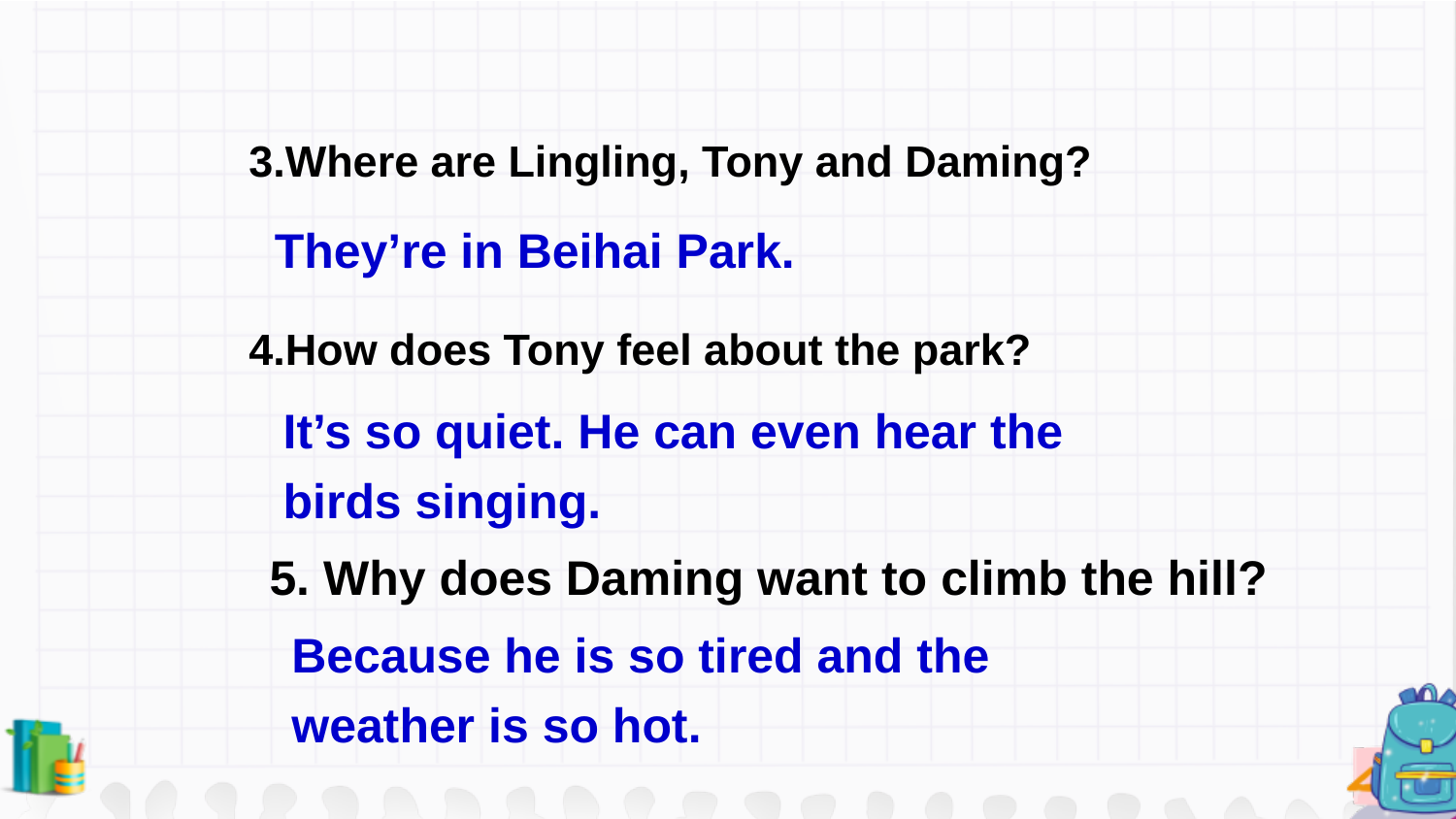

3.Where are Lingling, Tony and Daming?

4.How does Tony feel about the park?

They’re in Beihai Park.
It’s so quiet. He can even hear the birds singing.
5. Why does Daming want to climb the hill?
Because he is so tired and the weather is so hot.